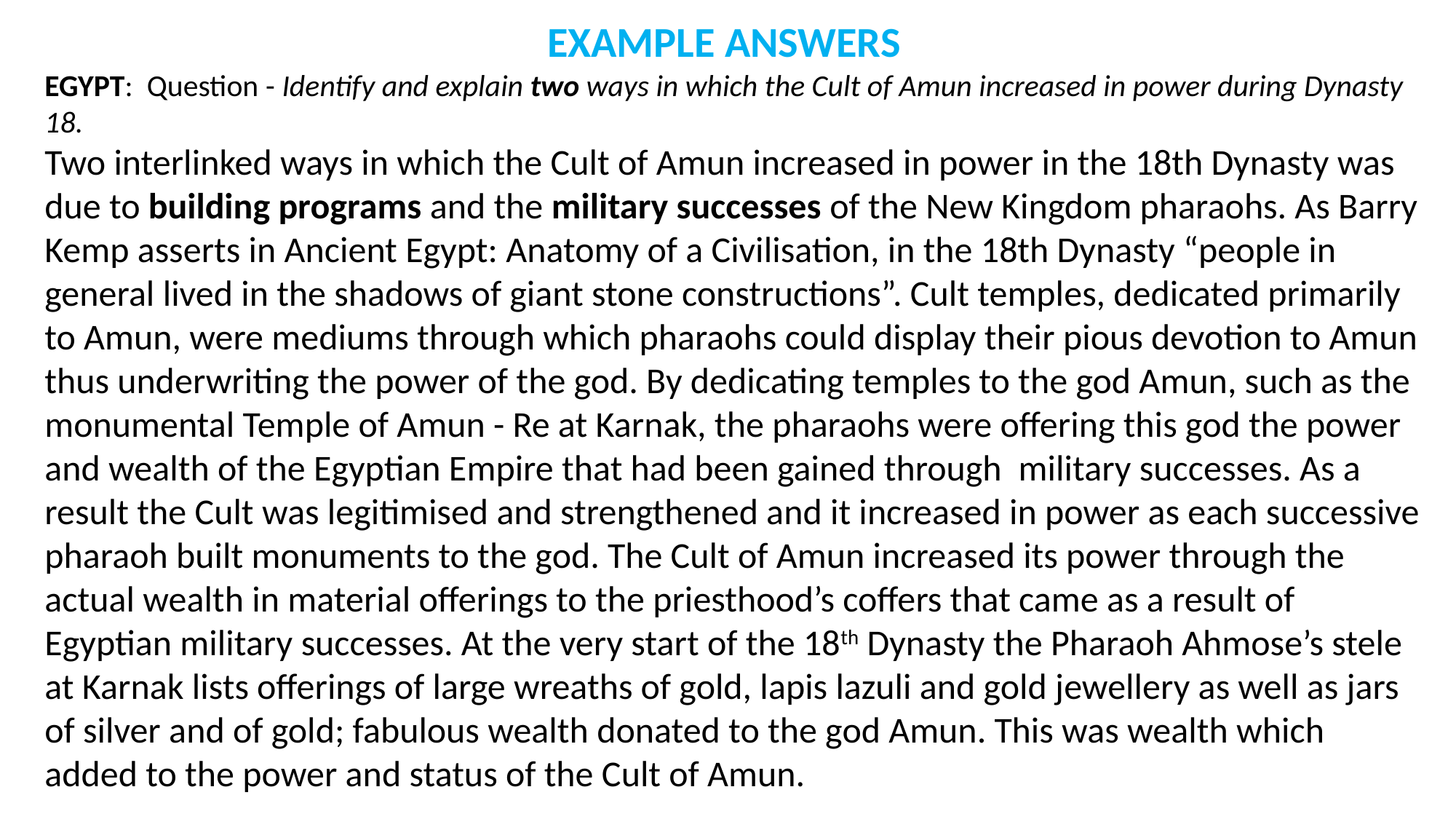

EXAMPLE ANSWERS
EGYPT:  Question - Identify and explain two ways in which the Cult of Amun increased in power during Dynasty 18.
Two interlinked ways in which the Cult of Amun increased in power in the 18th Dynasty was due to building programs and the military successes of the New Kingdom pharaohs. As Barry Kemp asserts in Ancient Egypt: Anatomy of a Civilisation, in the 18th Dynasty “people in general lived in the shadows of giant stone constructions”. Cult temples, dedicated primarily to Amun, were mediums through which pharaohs could display their pious devotion to Amun thus underwriting the power of the god. By dedicating temples to the god Amun, such as the monumental Temple of Amun - Re at Karnak, the pharaohs were offering this god the power and wealth of the Egyptian Empire that had been gained through  military successes. As a result the Cult was legitimised and strengthened and it increased in power as each successive pharaoh built monuments to the god. The Cult of Amun increased its power through the actual wealth in material offerings to the priesthood’s coffers that came as a result of Egyptian military successes. At the very start of the 18th Dynasty the Pharaoh Ahmose’s stele at Karnak lists offerings of large wreaths of gold, lapis lazuli and gold jewellery as well as jars of silver and of gold; fabulous wealth donated to the god Amun. This was wealth which added to the power and status of the Cult of Amun.